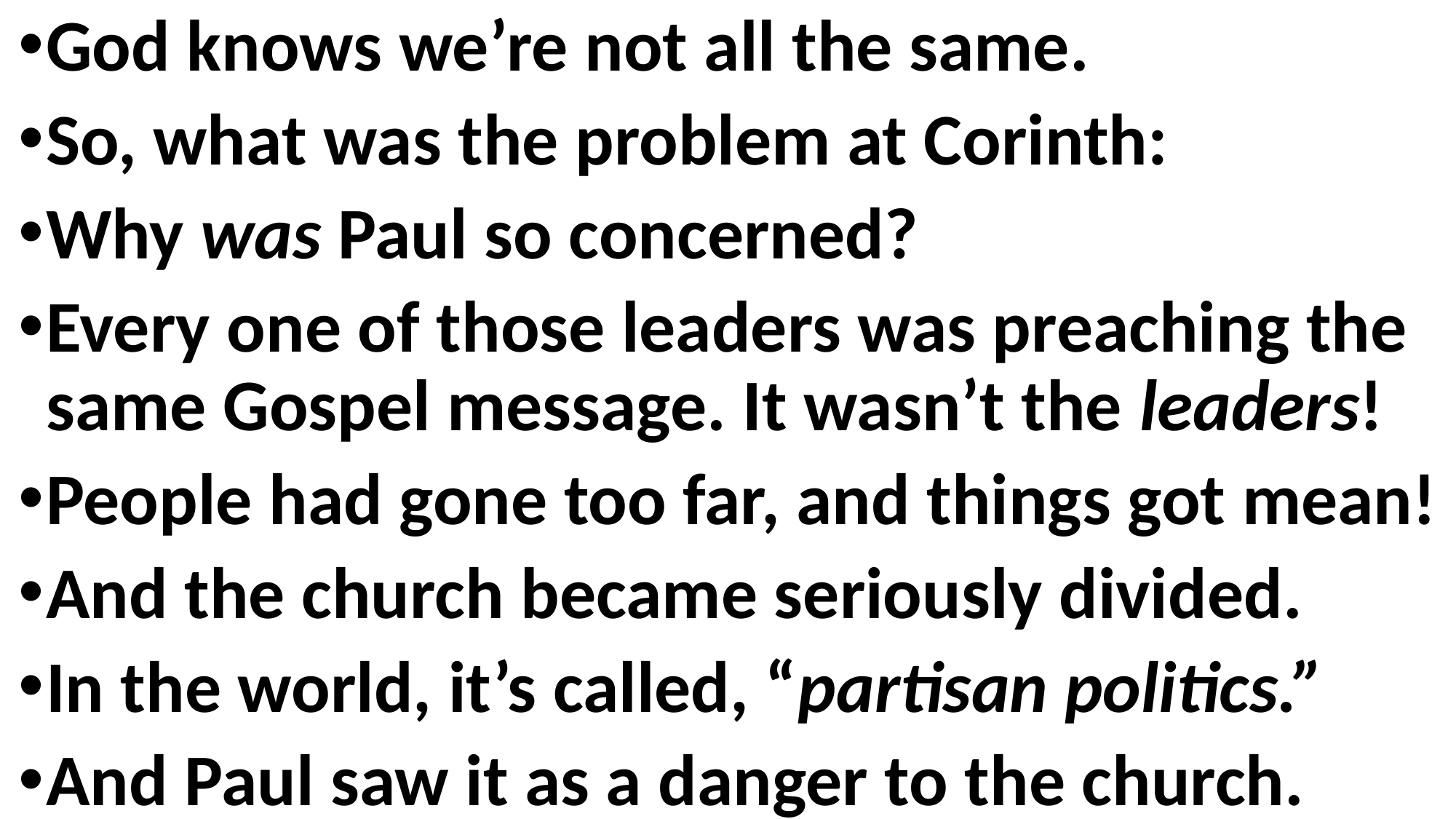

God knows we’re not all the same.
So, what was the problem at Corinth:
Why was Paul so concerned?
Every one of those leaders was preaching the same Gospel message. It wasn’t the leaders!
People had gone too far, and things got mean!
And the church became seriously divided.
In the world, it’s called, “partisan politics.”
And Paul saw it as a danger to the church.